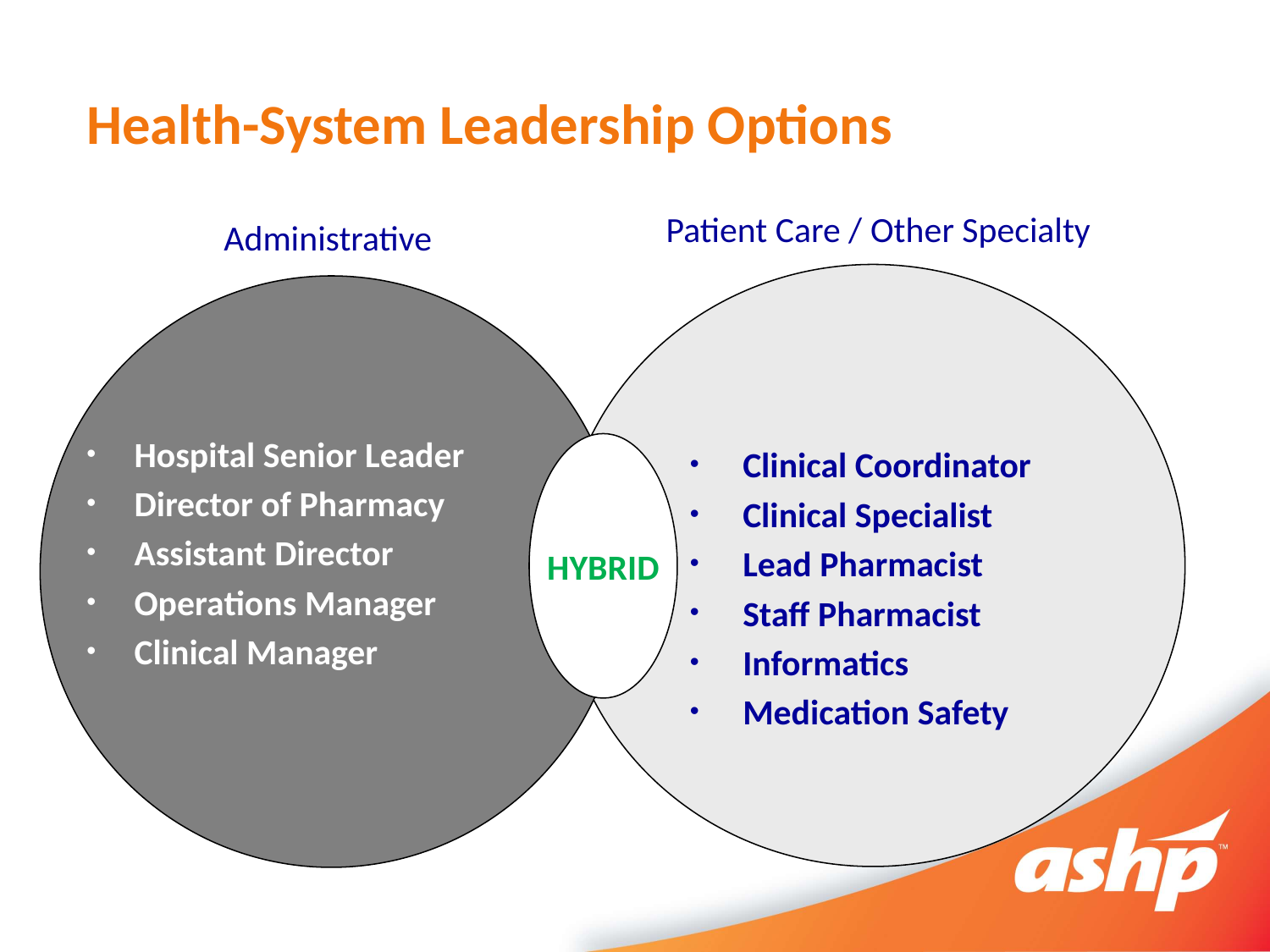

# Health-System Leadership Options
Patient Care / Other Specialty
Administrative

Hospital Senior Leader
Director of Pharmacy
Assistant Director
Operations Manager
Clinical Manager

Clinical Coordinator
Clinical Specialist
Lead Pharmacist
Staff Pharmacist
Informatics
Medication Safety

HYBRID